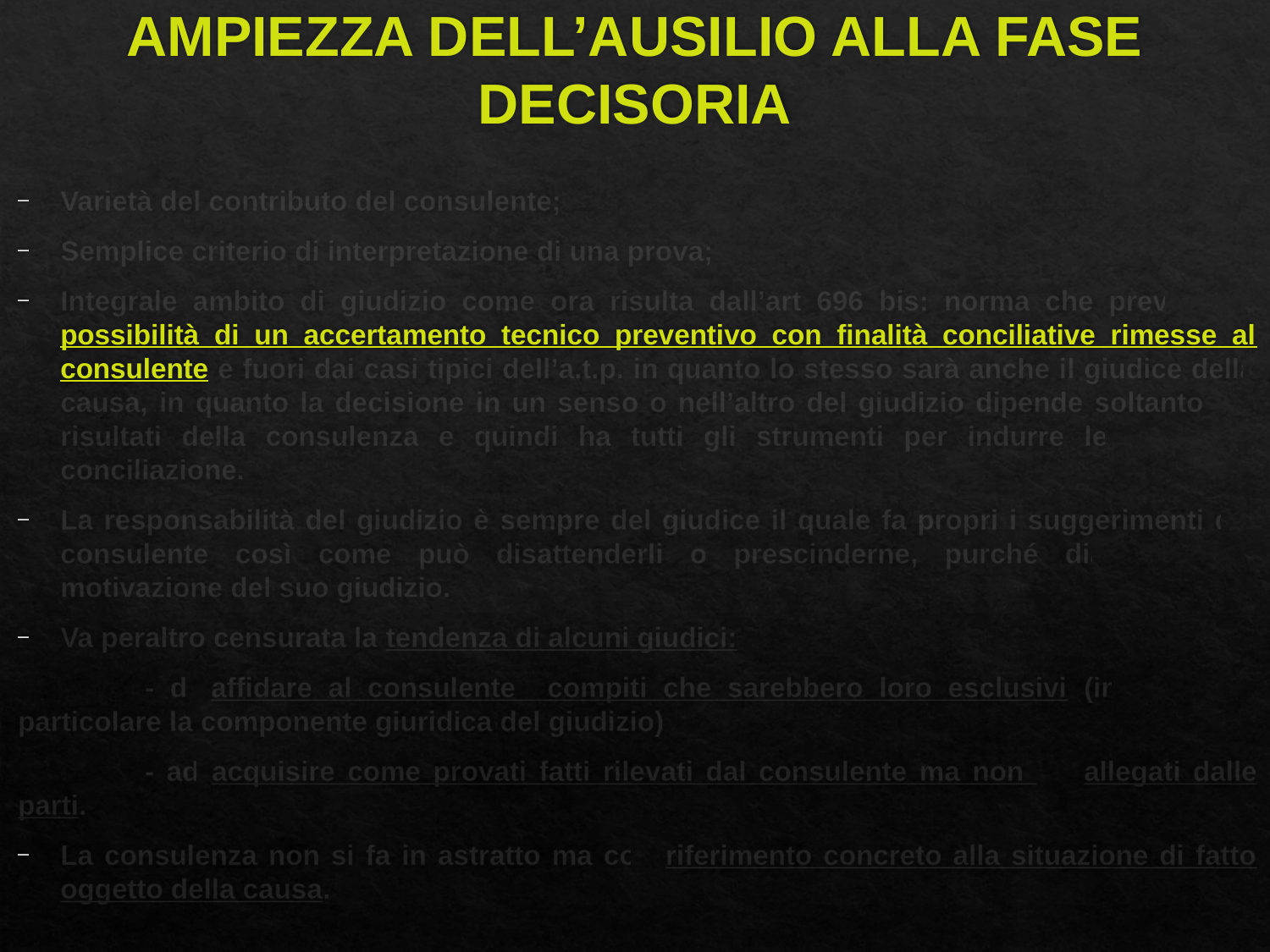

# AMPIEZZA DELL’AUSILIO ALLA FASE DECISORIA
Varietà del contributo del consulente;
Semplice criterio di interpretazione di una prova;
Integrale ambito di giudizio come ora risulta dall’art 696 bis: norma che prevede la possibilità di un accertamento tecnico preventivo con finalità conciliative rimesse al consulente e fuori dai casi tipici dell’a.t.p. in quanto lo stesso sarà anche il giudice della causa, in quanto la decisione in un senso o nell’altro del giudizio dipende soltanto dai risultati della consulenza e quindi ha tutti gli strumenti per indurre le parti alla conciliazione.
La responsabilità del giudizio è sempre del giudice il quale fa propri i suggerimenti del consulente così come può disattenderli o prescinderne, purché dia adeguata motivazione del suo giudizio.
Va peraltro censurata la tendenza di alcuni giudici:
	- di affidare al consulente  compiti che sarebbero loro esclusivi (in 	particolare la componente giuridica del giudizio)
	- ad acquisire come provati fatti rilevati dal consulente ma non 	allegati dalle parti.
La consulenza non si fa in astratto ma con riferimento concreto alla situazione di fatto oggetto della causa.